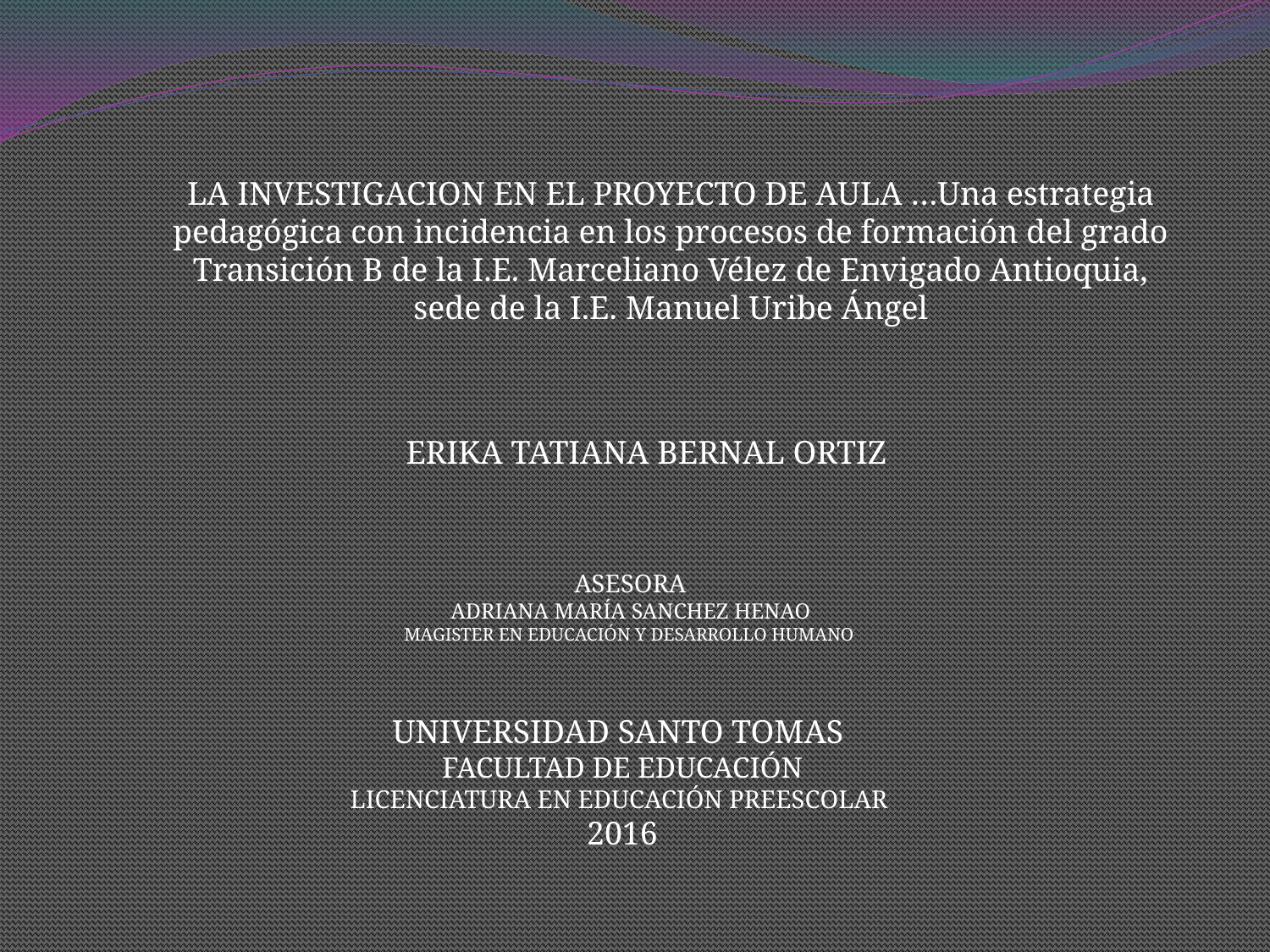

LA INVESTIGACION EN EL PROYECTO DE AULA …Una estrategia pedagógica con incidencia en los procesos de formación del grado Transición B de la I.E. Marceliano Vélez de Envigado Antioquia, sede de la I.E. Manuel Uribe Ángel
ERIKA TATIANA BERNAL ORTIZ
ASESORA
ADRIANA MARÍA SANCHEZ HENAO
MAGISTER EN EDUCACIÓN Y DESARROLLO HUMANO
UNIVERSIDAD SANTO TOMAS
FACULTAD DE EDUCACIÓN
LICENCIATURA EN EDUCACIÓN PREESCOLAR
2016